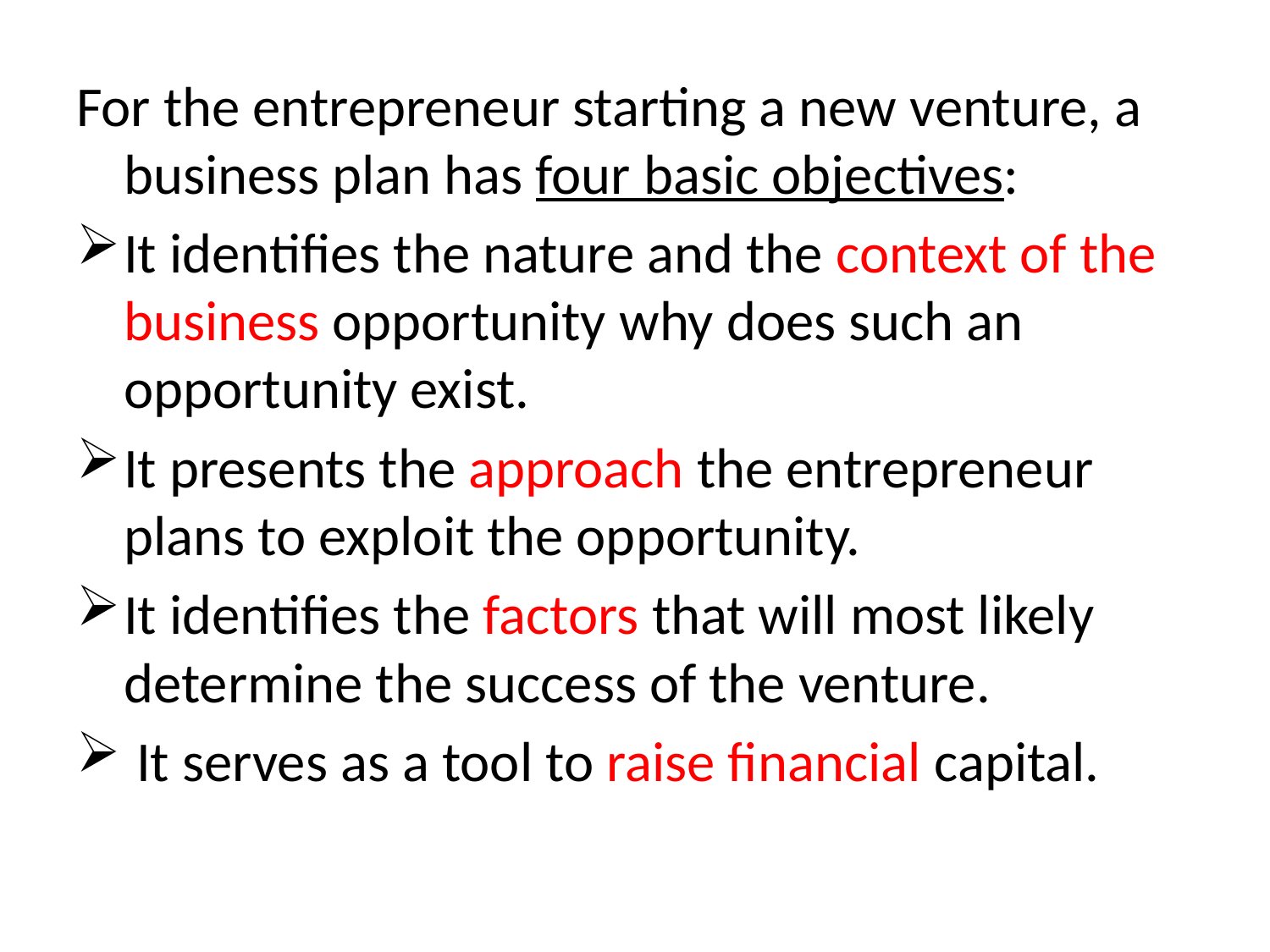

For the entrepreneur starting a new venture, a business plan has four basic objectives:
It identifies the nature and the context of the business opportunity­ why does such an opportunity exist.
It presents the approach the entrepreneur plans to exploit the opportunity.
It identifies the factors that will most likely determine the success of the venture.
 It serves as a tool to raise financial capital.